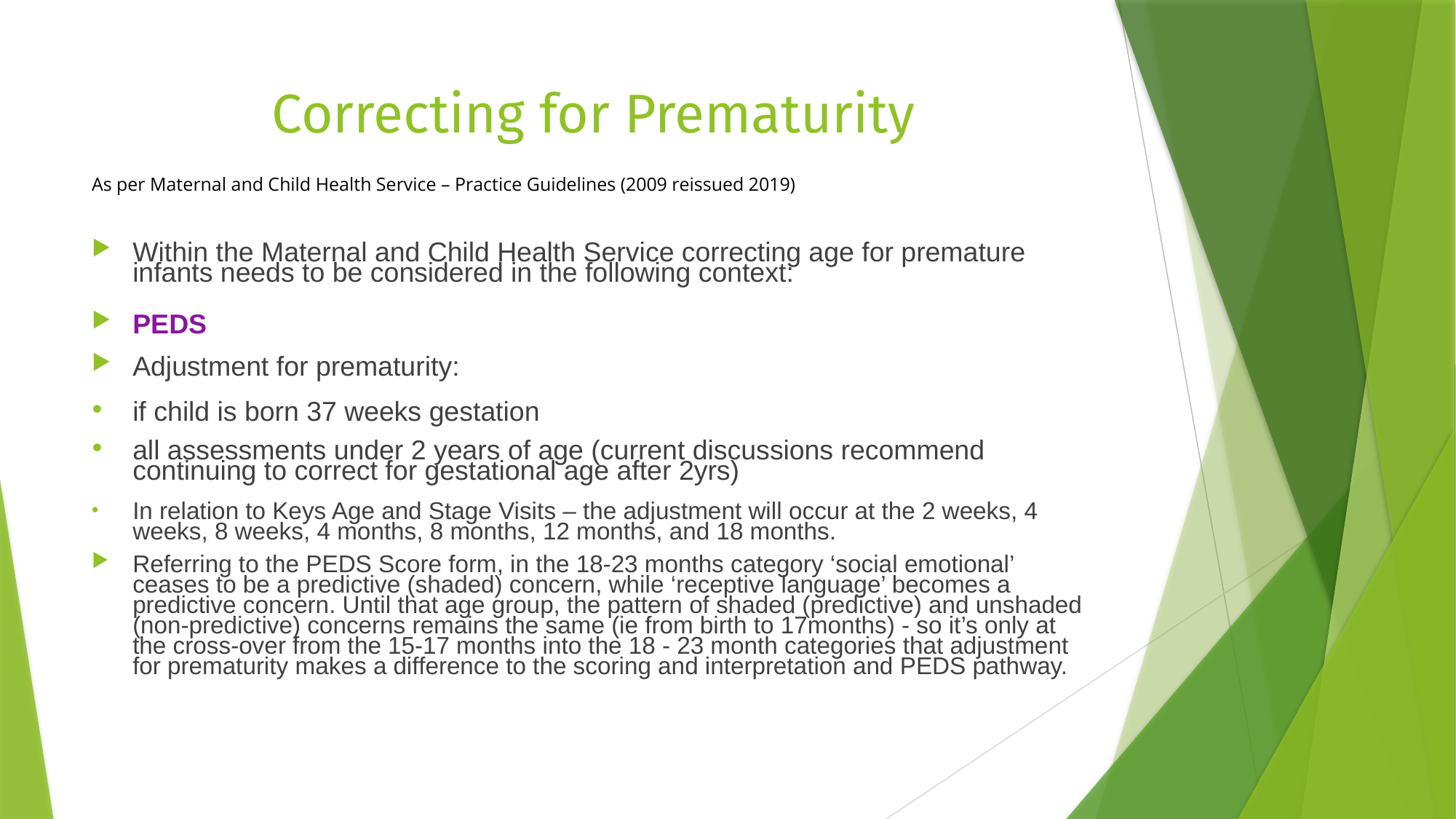

# Correcting for Prematurity
As per Maternal and Child Health Service – Practice Guidelines (2009 reissued 2019)

Within the Maternal and Child Health Service correcting age for premature infants needs to be considered in the following context:
PEDS
Adjustment for prematurity:
if child is born 37 weeks gestation
all assessments under 2 years of age (current discussions recommend continuing to correct for gestational age after 2yrs)
In relation to Keys Age and Stage Visits – the adjustment will occur at the 2 weeks, 4 weeks, 8 weeks, 4 months, 8 months, 12 months, and 18 months.
Referring to the PEDS Score form, in the 18-23 months category ‘social emotional’ ceases to be a predictive (shaded) concern, while ‘receptive language’ becomes a predictive concern. Until that age group, the pattern of shaded (predictive) and unshaded (non-predictive) concerns remains the same (ie from birth to 17months) - so it’s only at the cross-over from the 15-17 months into the 18 - 23 month categories that adjustment for prematurity makes a difference to the scoring and interpretation and PEDS pathway.